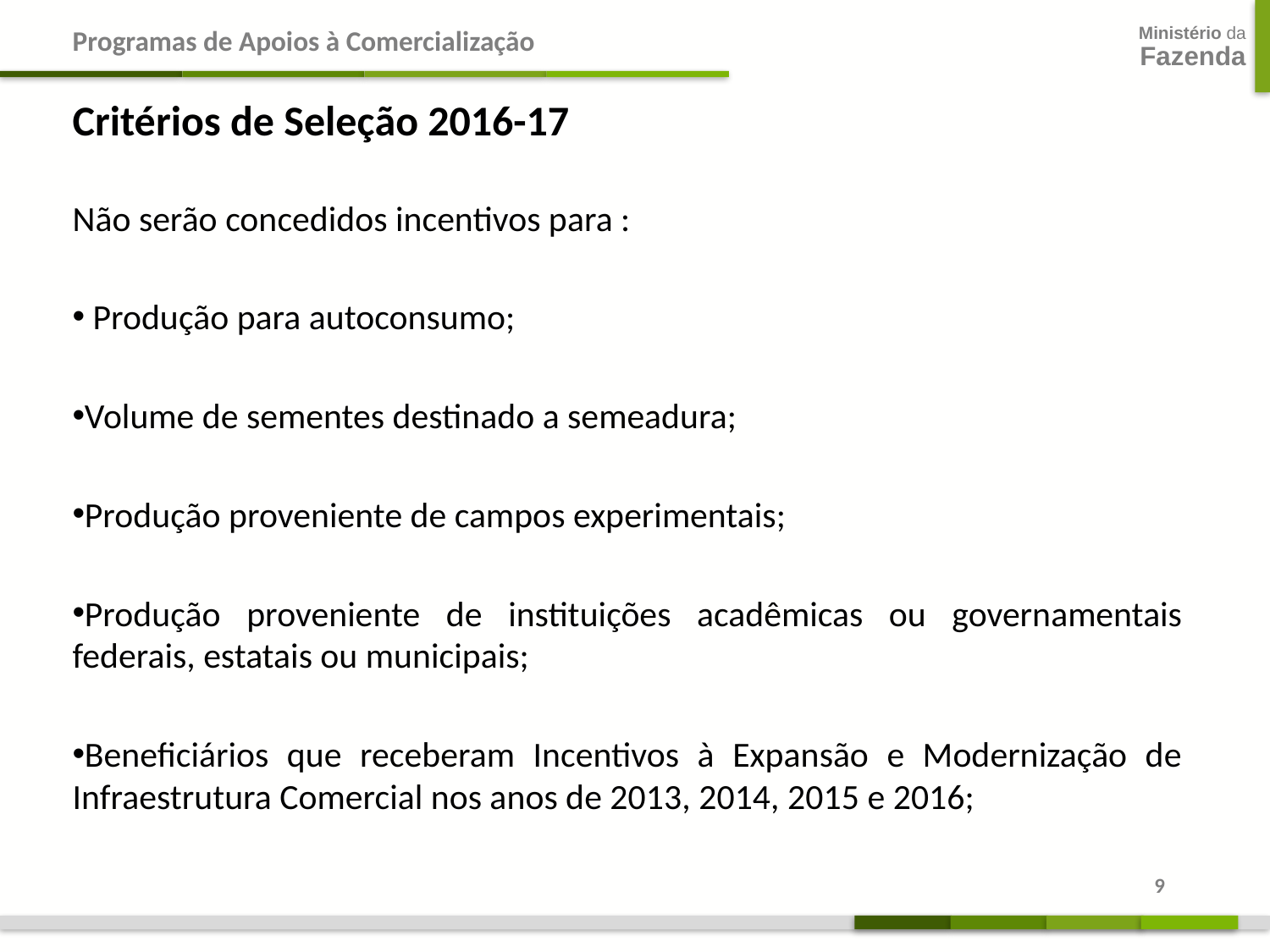

Programas de Apoios à Comercialização
Critérios de Seleção 2016-17
Não serão concedidos incentivos para :

 Produção para autoconsumo;

Volume de sementes destinado a semeadura;

Produção proveniente de campos experimentais;

Produção proveniente de instituições acadêmicas ou governamentais federais, estatais ou municipais;

Beneficiários que receberam Incentivos à Expansão e Modernização de Infraestrutura Comercial nos anos de 2013, 2014, 2015 e 2016;